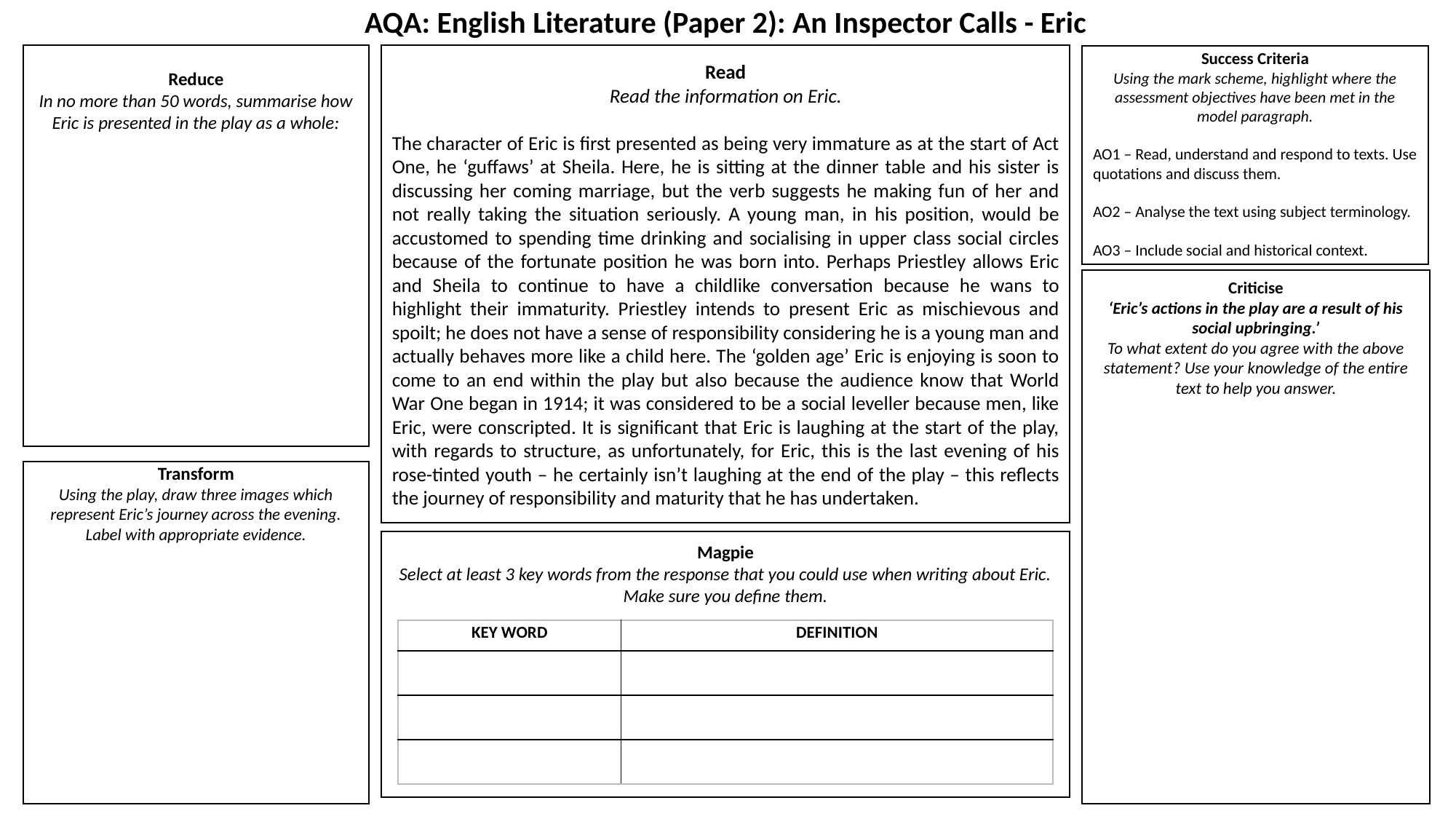

AQA: English Literature (Paper 2): An Inspector Calls - Eric
Read
Read the information on Eric.

The character of Eric is first presented as being very immature as at the start of Act One, he ‘guffaws’ at Sheila. Here, he is sitting at the dinner table and his sister is discussing her coming marriage, but the verb suggests he making fun of her and not really taking the situation seriously. A young man, in his position, would be accustomed to spending time drinking and socialising in upper class social circles because of the fortunate position he was born into. Perhaps Priestley allows Eric and Sheila to continue to have a childlike conversation because he wans to highlight their immaturity. Priestley intends to present Eric as mischievous and spoilt; he does not have a sense of responsibility considering he is a young man and actually behaves more like a child here. The ‘golden age’ Eric is enjoying is soon to come to an end within the play but also because the audience know that World War One began in 1914; it was considered to be a social leveller because men, like Eric, were conscripted. It is significant that Eric is laughing at the start of the play, with regards to structure, as unfortunately, for Eric, this is the last evening of his rose-tinted youth – he certainly isn’t laughing at the end of the play – this reflects the journey of responsibility and maturity that he has undertaken.

Reduce
In no more than 50 words, summarise how Eric is presented in the play as a whole:

Success Criteria
Using the mark scheme, highlight where the assessment objectives have been met in the model paragraph.

AO1 – Read, understand and respond to texts. Use quotations and discuss them.

AO2 – Analyse the text using subject terminology.

AO3 – Include social and historical context.

Criticise
‘Eric’s actions in the play are a result of his social upbringing.’
To what extent do you agree with the above statement? Use your knowledge of the entire text to help you answer.

Transform
Using the play, draw three images which represent Eric’s journey across the evening. Label with appropriate evidence.

Magpie
Select at least 3 key words from the response that you could use when writing about Eric. Make sure you define them.

| KEY WORD | DEFINITION |
| --- | --- |
|  |  |
|  |  |
|  |  |